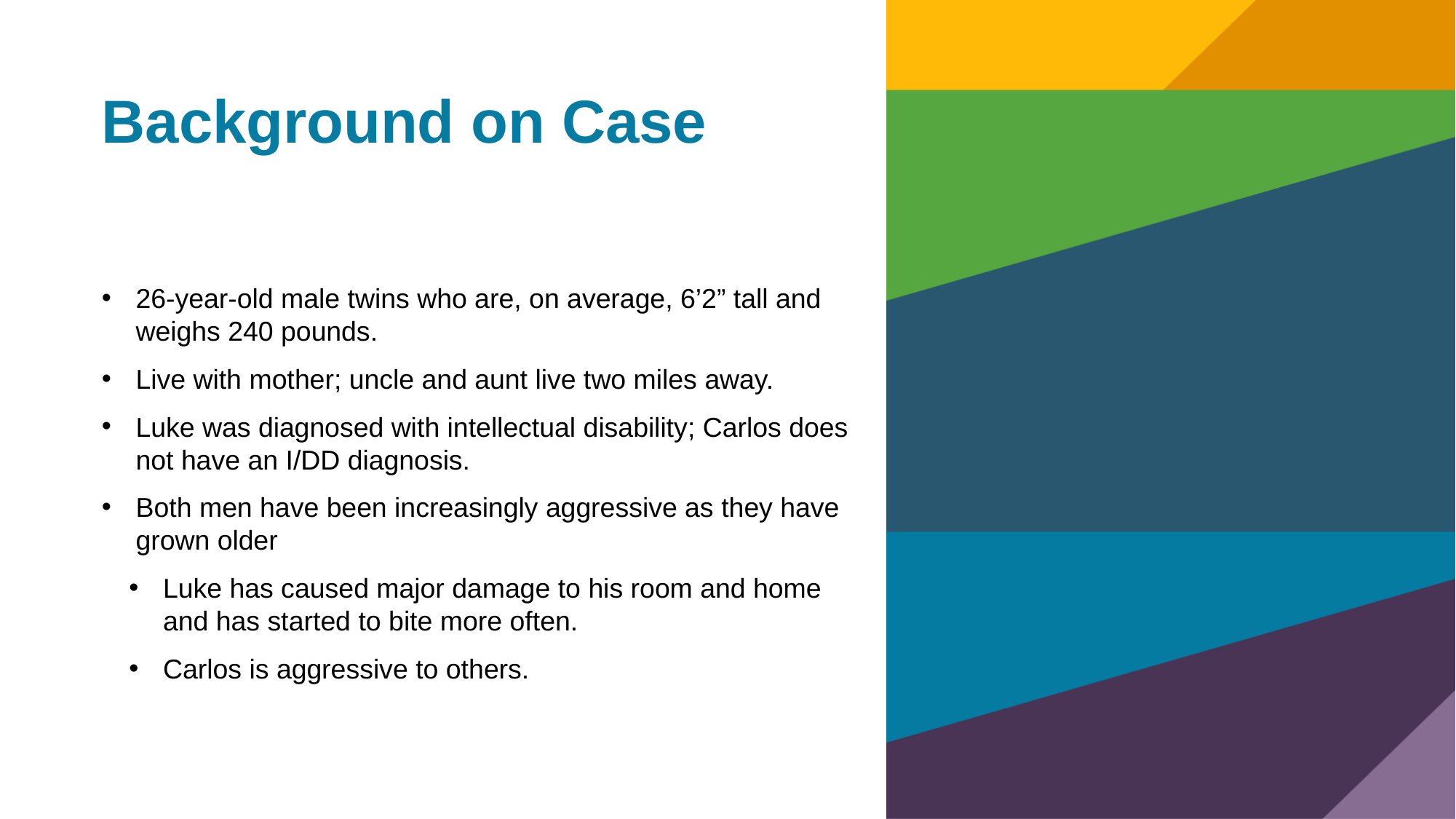

# Background on Case

26-year-old male twins who are, on average, 6’2” tall and weighs 240 pounds.
Live with mother; uncle and aunt live two miles away.
Luke was diagnosed with intellectual disability; Carlos does not have an I/DD diagnosis.
Both men have been increasingly aggressive as they have grown older
Luke has caused major damage to his room and home and has started to bite more often.
Carlos is aggressive to others.